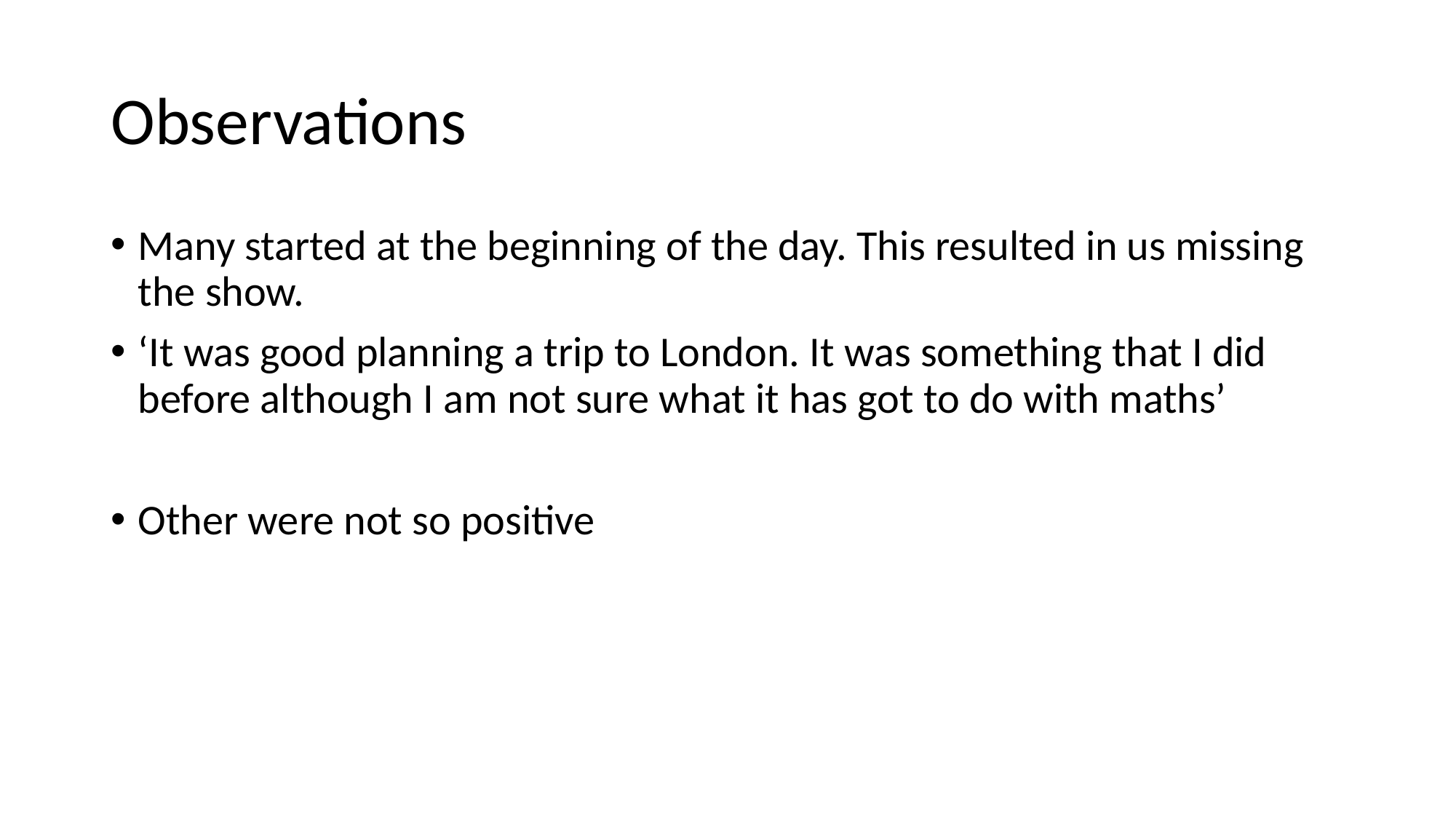

# Observations
Many started at the beginning of the day. This resulted in us missing the show.
‘It was good planning a trip to London. It was something that I did before although I am not sure what it has got to do with maths’

Other were not so positive